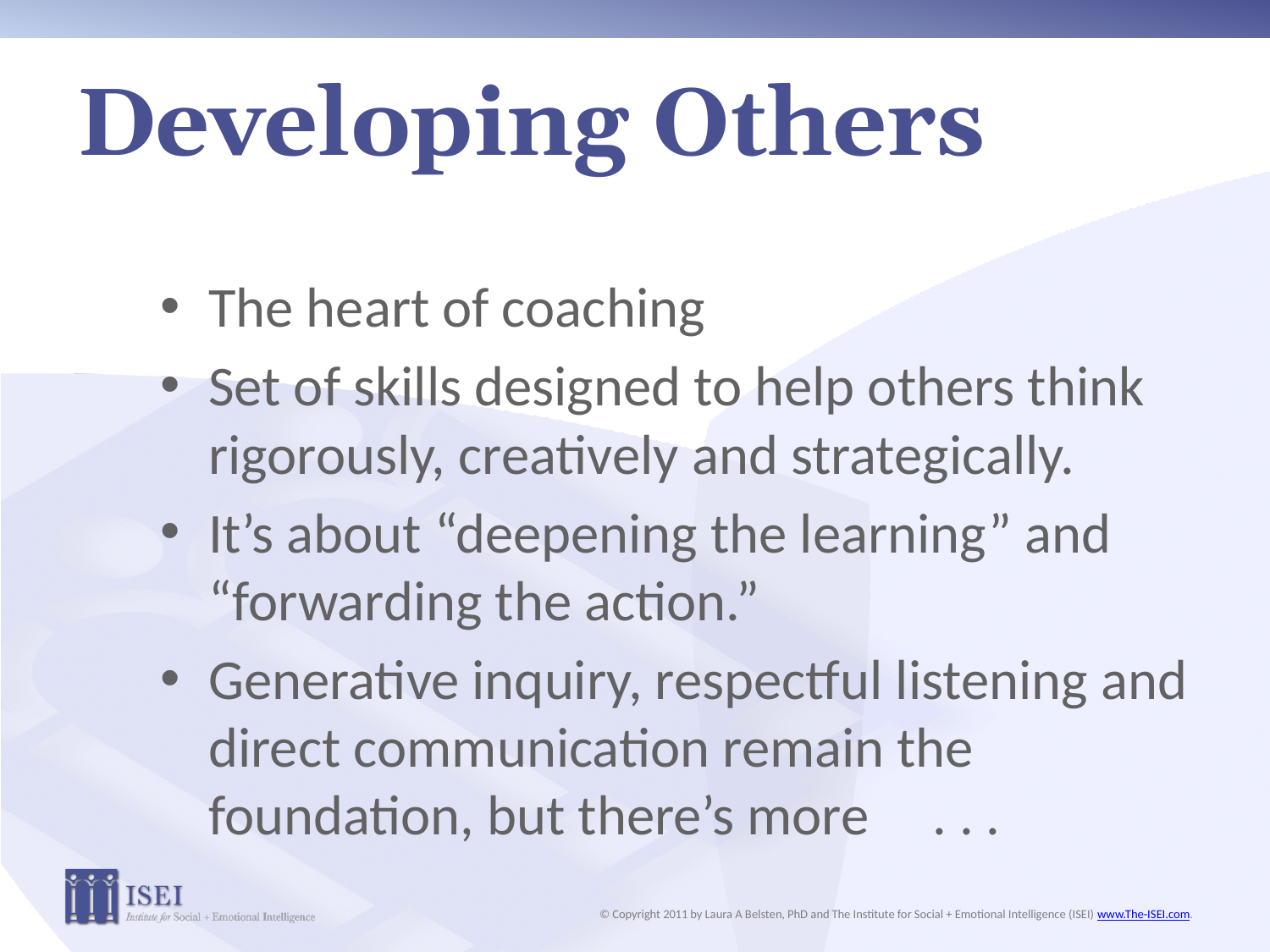

# Developing Others
The heart of coaching
Set of skills designed to help others think rigorously, creatively and strategically.
It’s about “deepening the learning” and “forwarding the action.”
Generative inquiry, respectful listening and direct communication remain the foundation, but there’s more     . . .